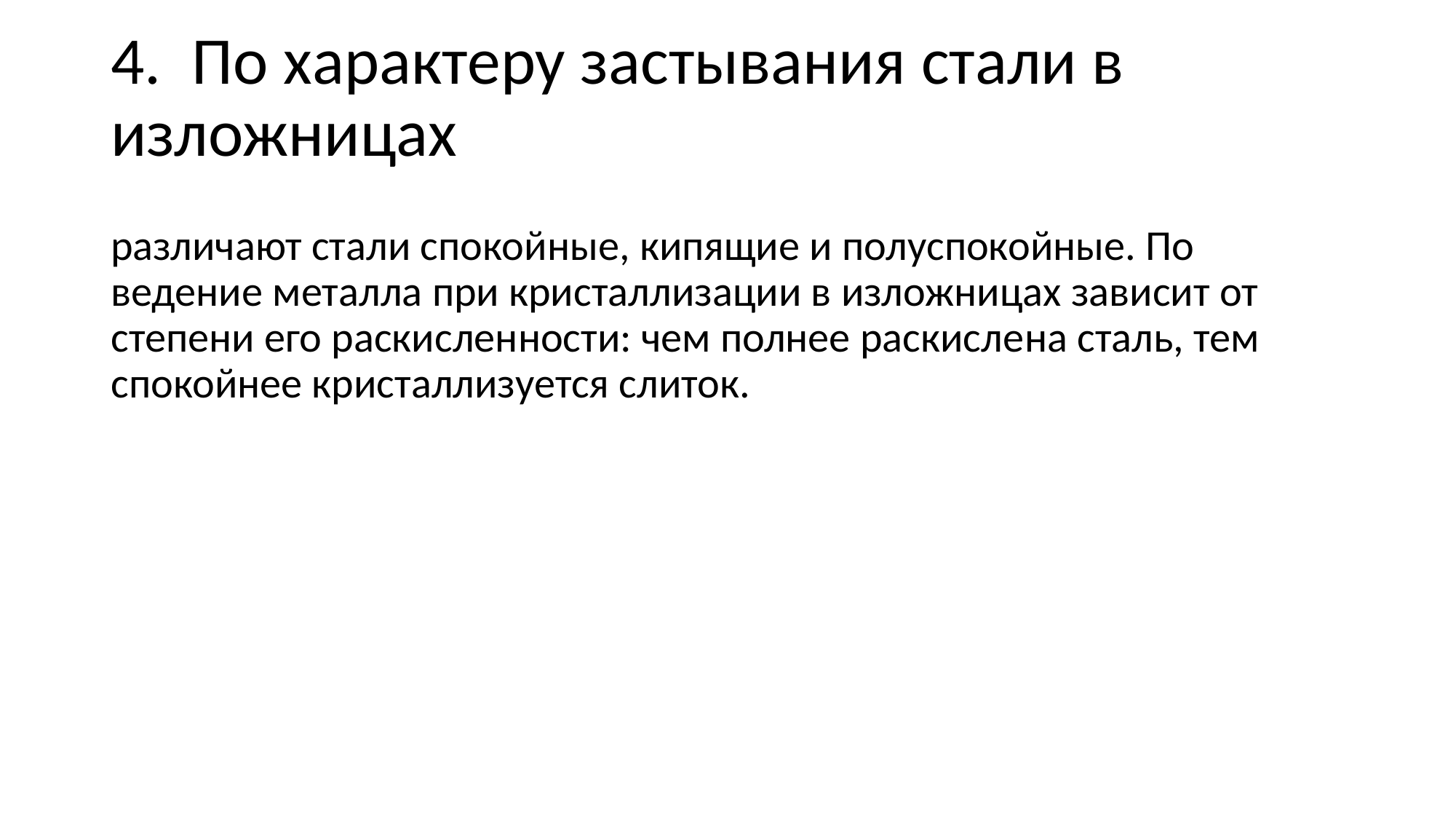

# 4.  По характеру застывания стали в изложницах
различают стали спокой­ные, кипящие и полуспокойные. По­ведение металла при кристаллизации в изложницах зависит от степени его раскисленности: чем полнее раскисле­на сталь, тем спокойнее кристаллизу­ется слиток.